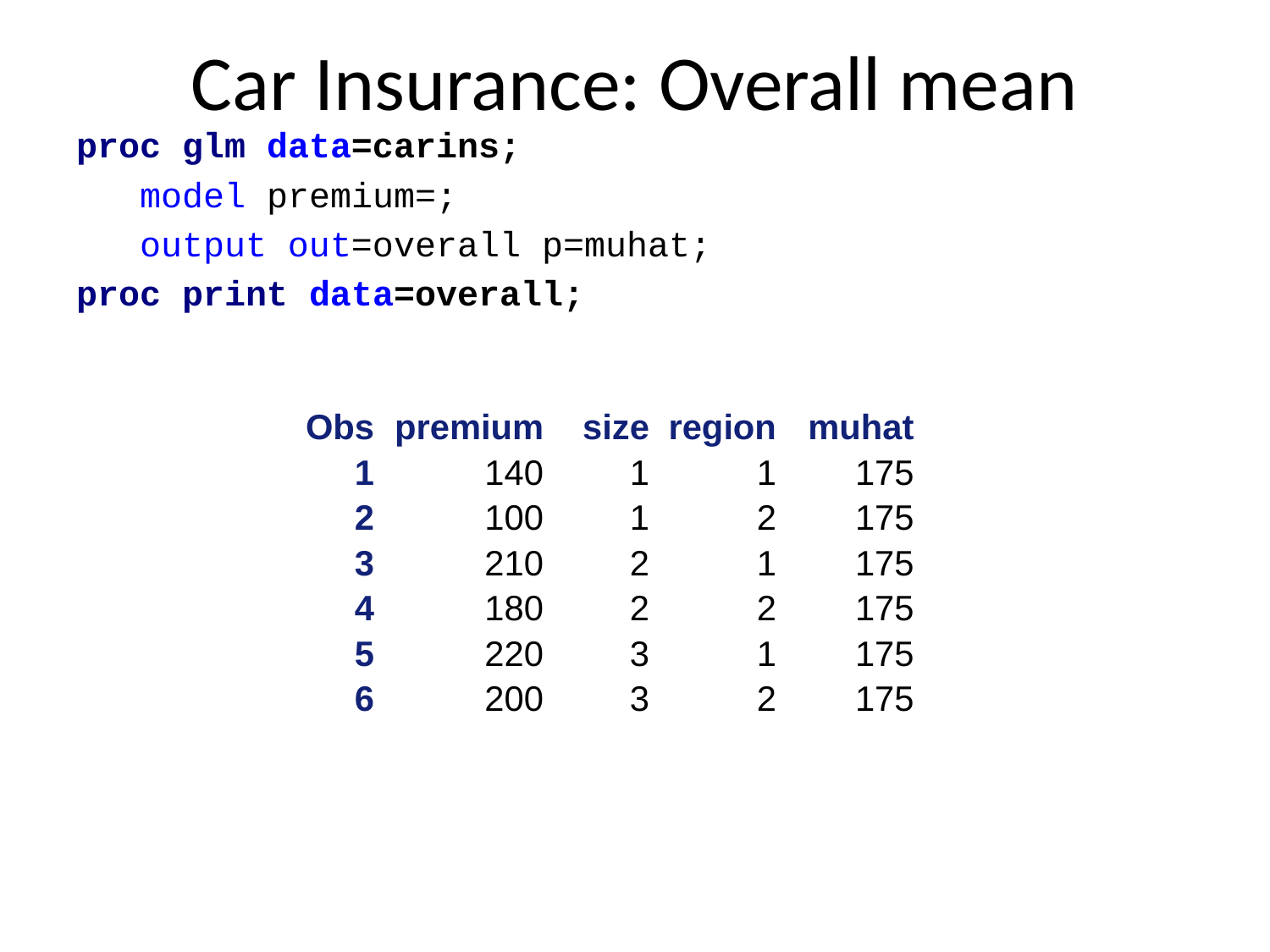

# Car Insurance: Overall mean
proc glm data=carins;
   model premium=;
   output out=overall p=muhat;
proc print data=overall;

| Obs | premium | size | region | muhat |
| --- | --- | --- | --- | --- |
| 1 | 140 | 1 | 1 | 175 |
| 2 | 100 | 1 | 2 | 175 |
| 3 | 210 | 2 | 1 | 175 |
| 4 | 180 | 2 | 2 | 175 |
| 5 | 220 | 3 | 1 | 175 |
| 6 | 200 | 3 | 2 | 175 |